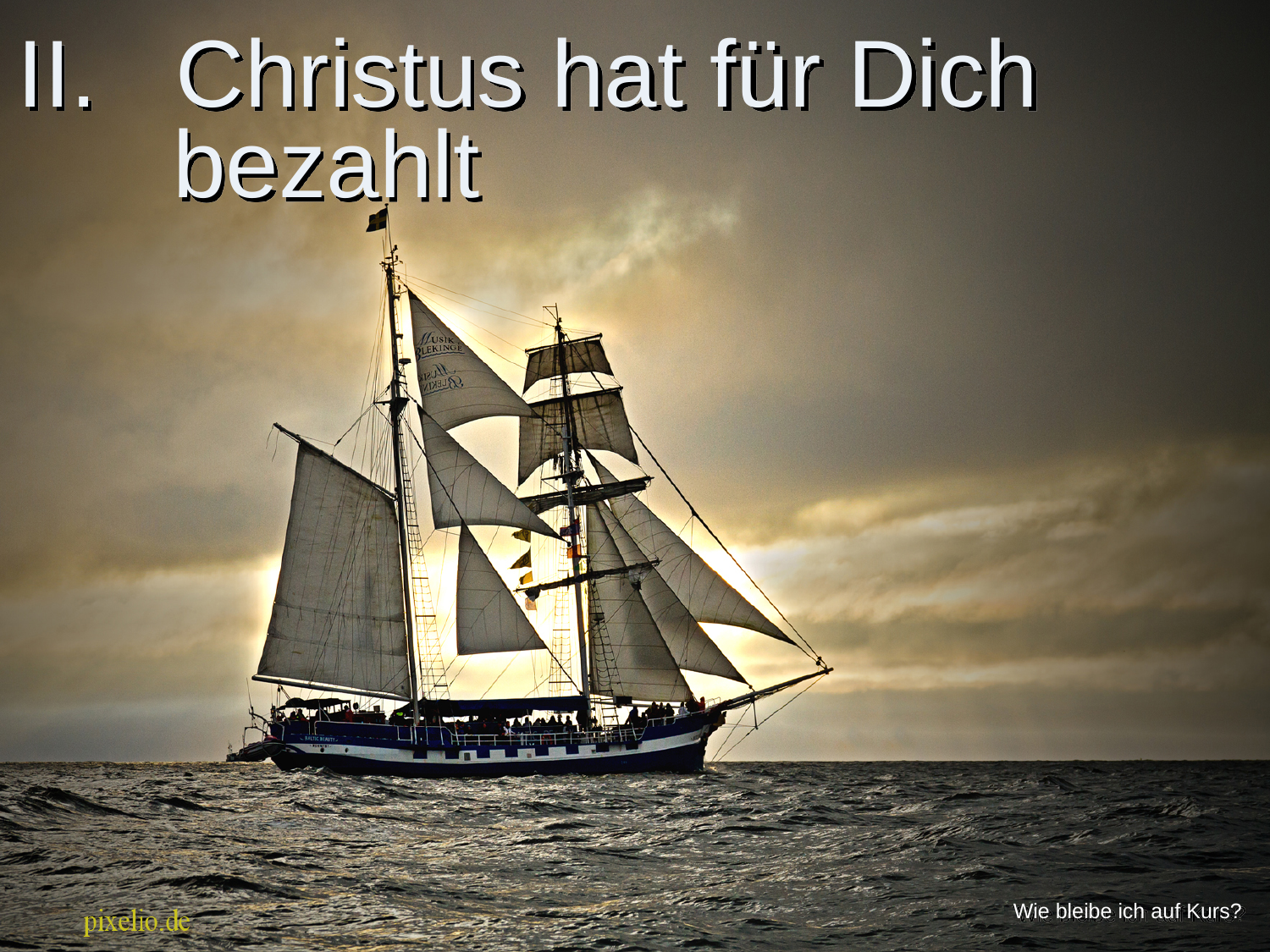

# II.   Christus hat für Dich bezahlt
Wie bleibe ich auf Kurs?